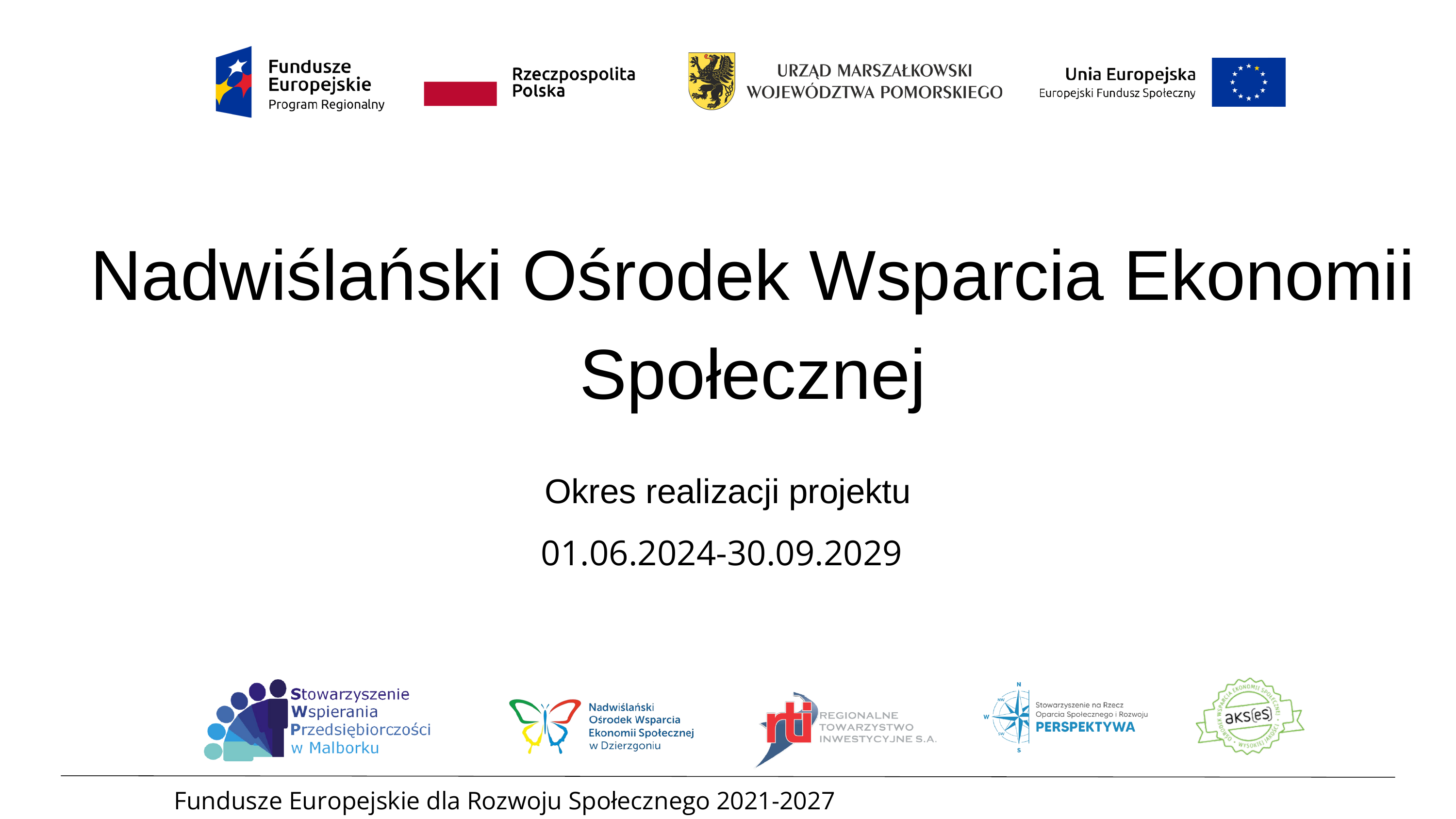

Nadwiślański Ośrodek Wsparcia Ekonomii Społecznej
Okres realizacji projektu
01.06.2024-30.09.2029

Fundusze Europejskie dla Rozwoju Społecznego 2021-2027